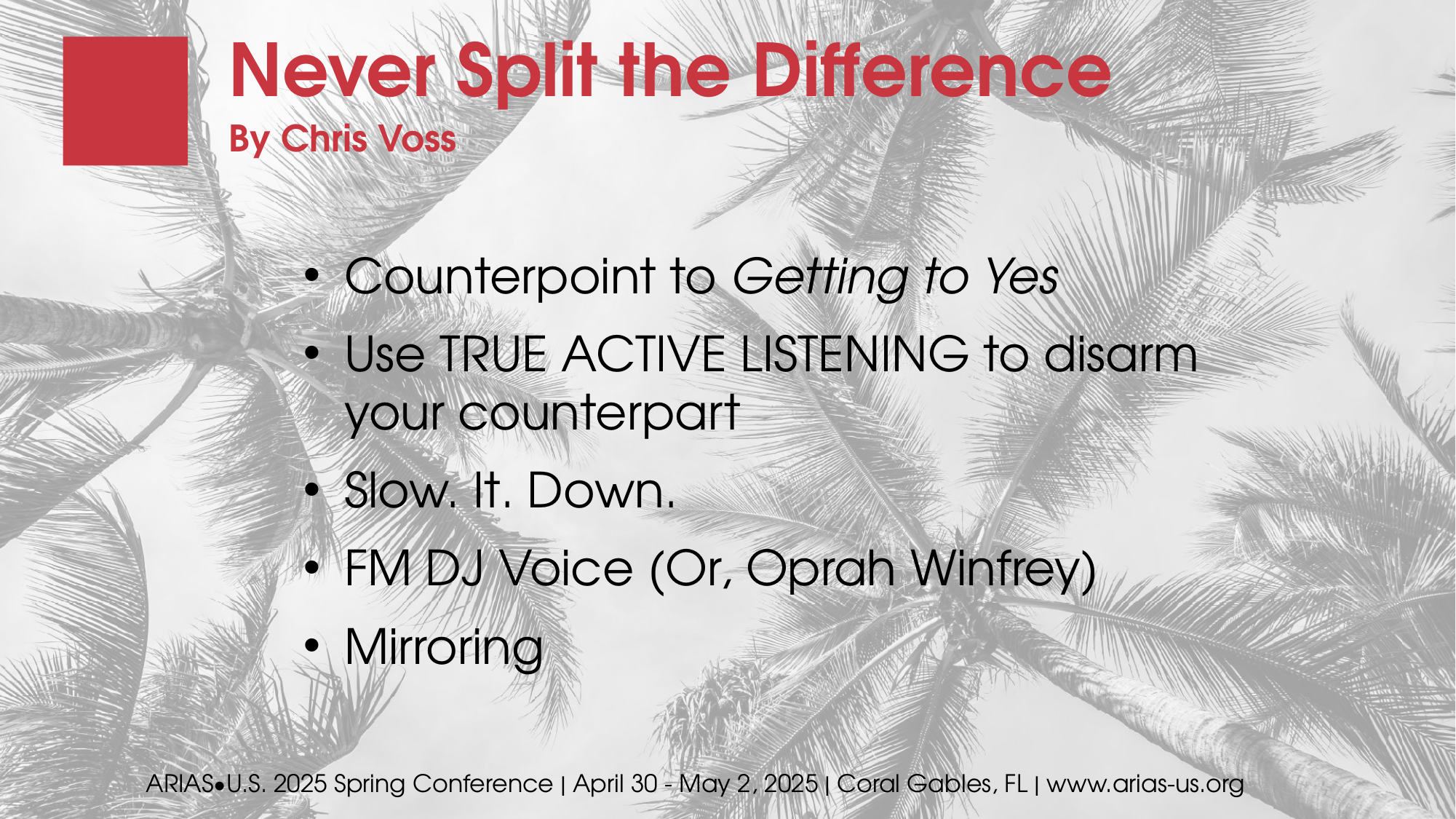

# Never Split the Difference By Chris Voss
Counterpoint to Getting to Yes
Use TRUE ACTIVE LISTENING to disarm your counterpart
Slow. It. Down.
FM DJ Voice (Or, Oprah Winfrey)
Mirroring